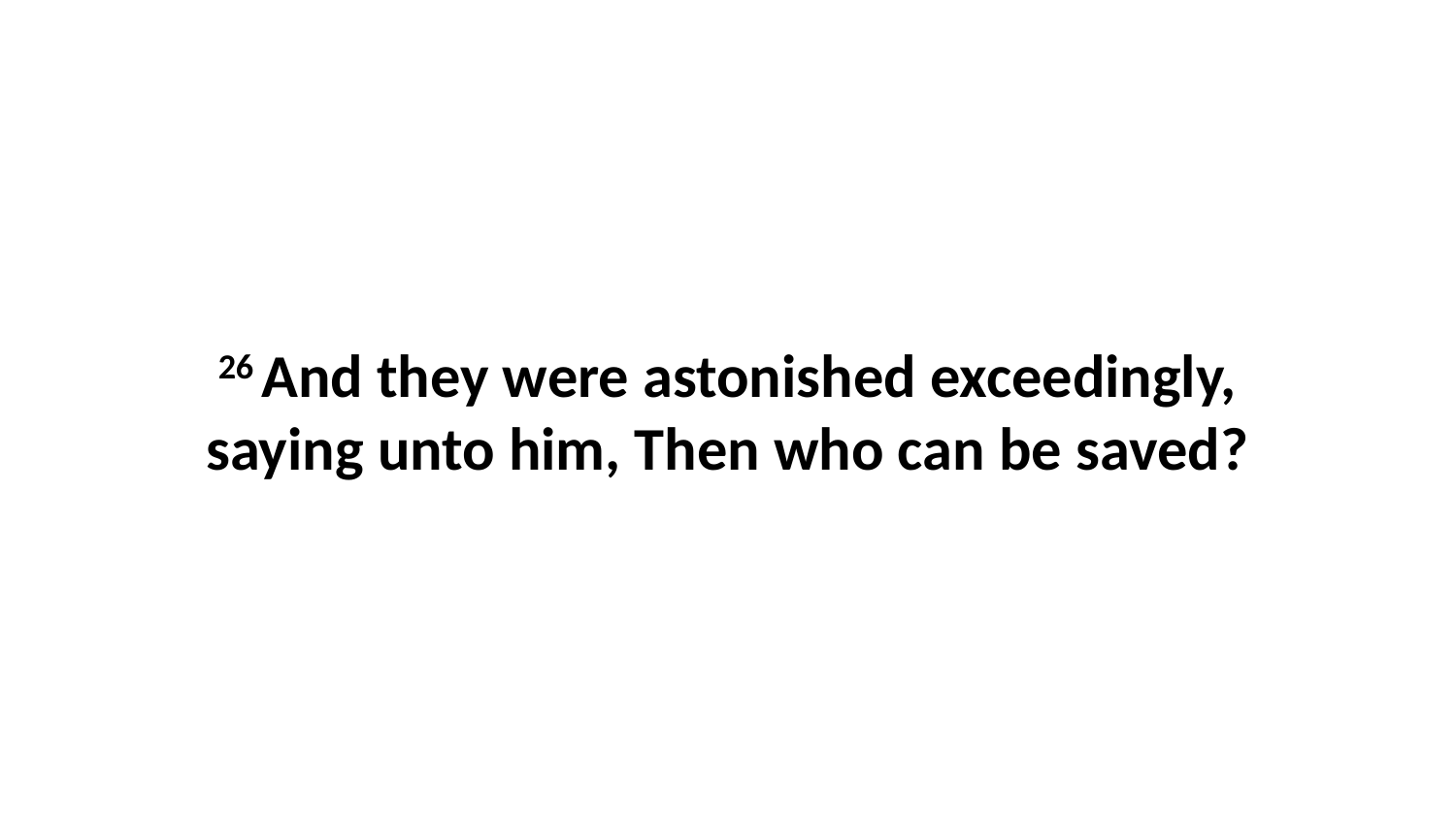

26 And they were astonished exceedingly, saying unto him, Then who can be saved?